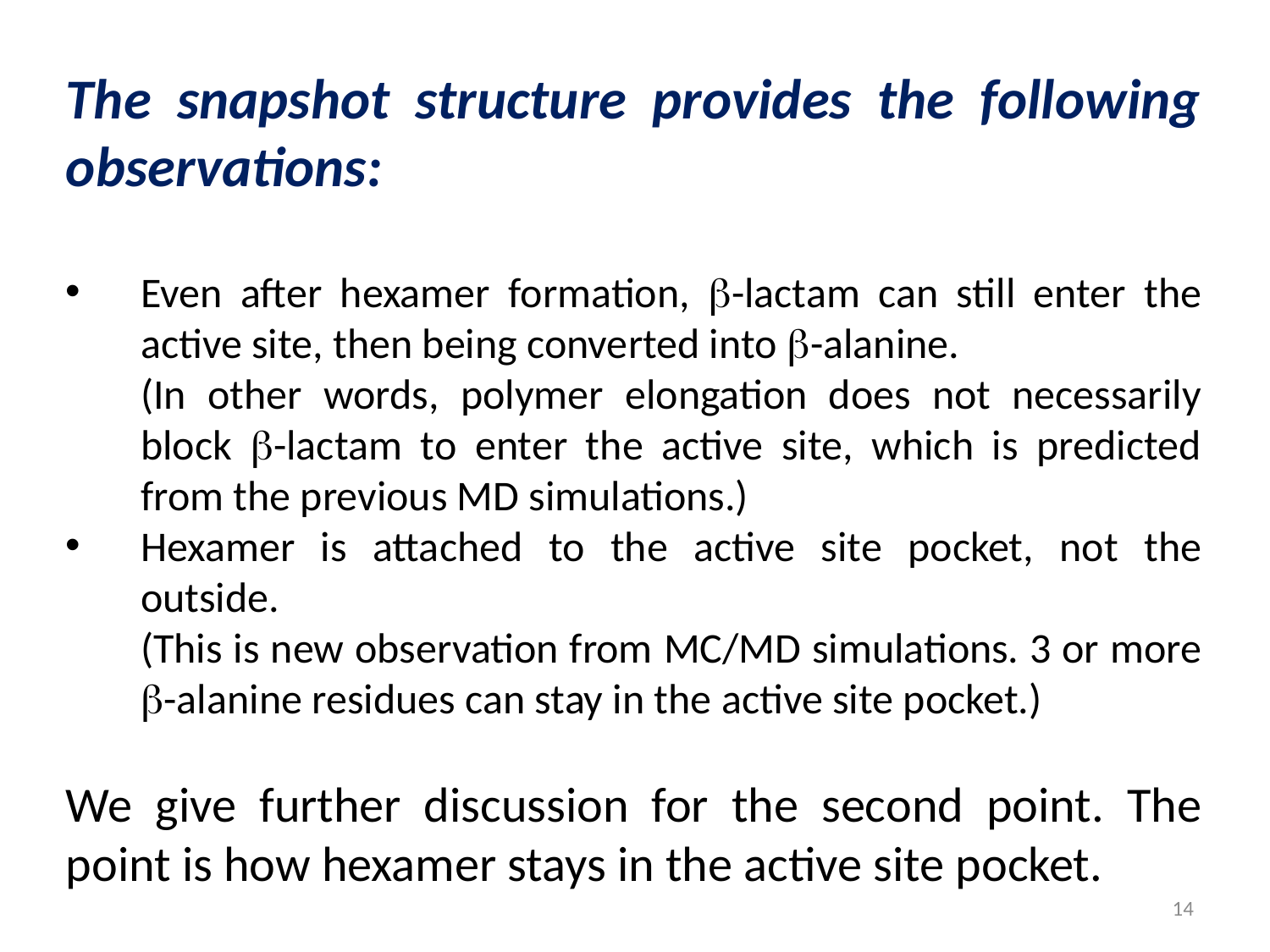

The snapshot structure provides the following observations:

Even after hexamer formation, β-lactam can still enter the active site, then being converted into β-alanine.
	(In other words, polymer elongation does not necessarily block β-lactam to enter the active site, which is predicted from the previous MD simulations.)
Hexamer is attached to the active site pocket, not the outside.
	(This is new observation from MC/MD simulations. 3 or more β-alanine residues can stay in the active site pocket.)

We give further discussion for the second point. The point is how hexamer stays in the active site pocket.
14